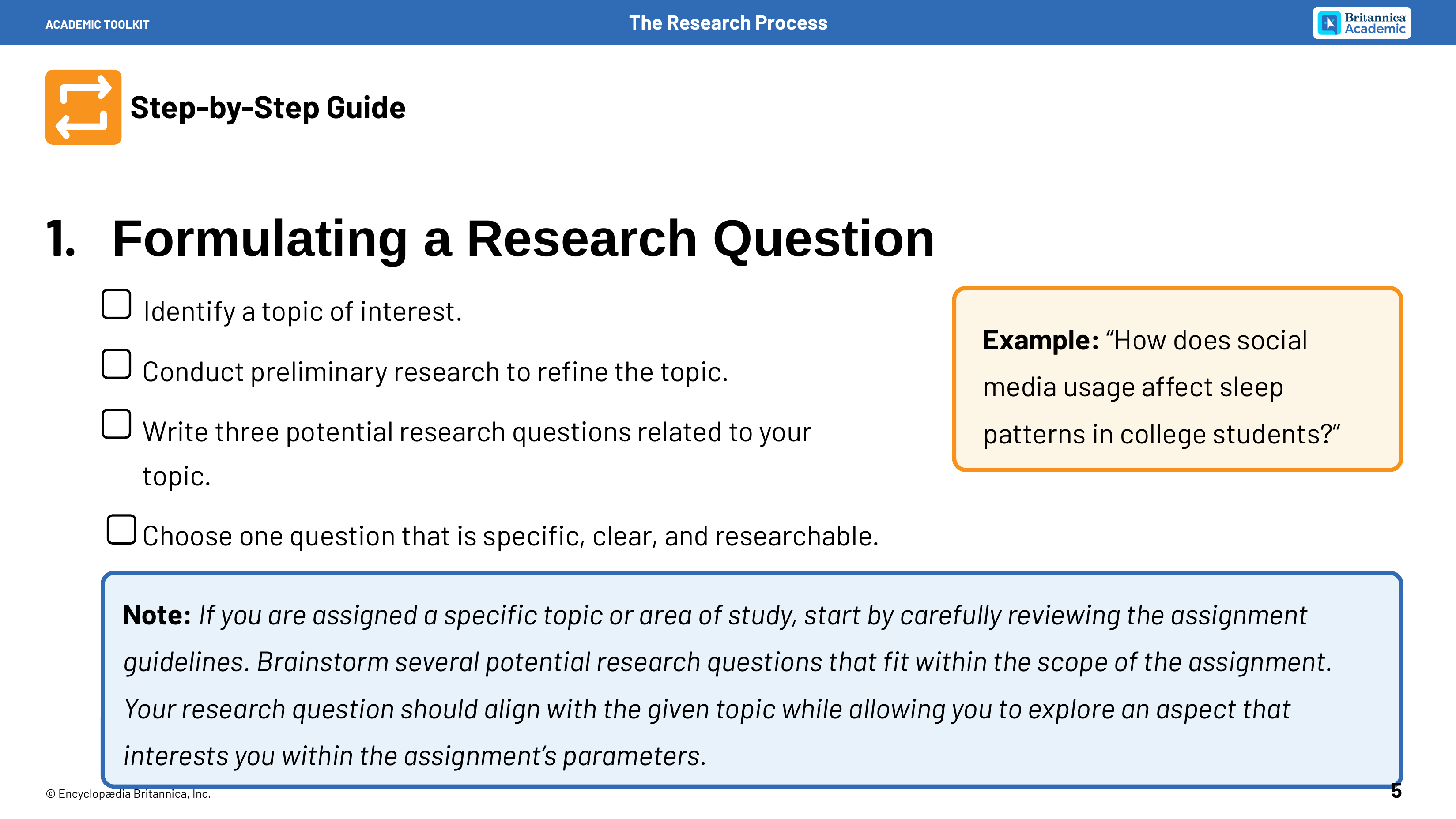

The Research Process
ACADEMIC TOOLKIT

Step-by-Step Guide
1.	Formulating a Research Question
Identify a topic of interest.
Conduct preliminary research to refine the topic.
Write three potential research questions related to your topic.
Choose one question that is specific, clear, and researchable.

Example: “How does social media usage affect sleep patterns in college students?”

Note: If you are assigned a specific topic or area of study, start by carefully reviewing the assignment guidelines. Brainstorm several potential research questions that fit within the scope of the assignment. Your research question should align with the given topic while allowing you to explore an aspect that interests you within the assignment’s parameters.
5
© Encyclopædia Britannica, Inc.